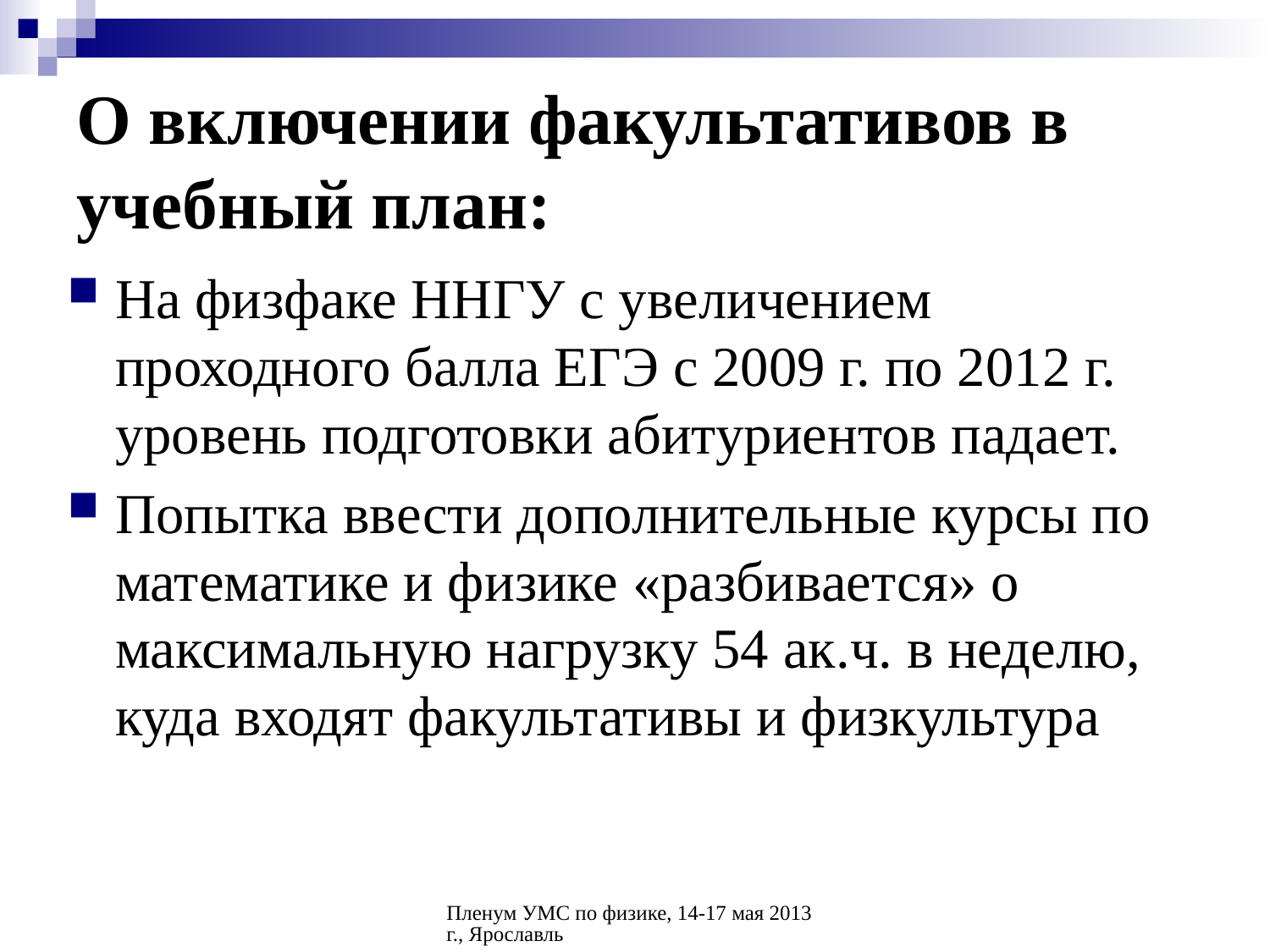

# О включении факультативов в учебный план:
На физфаке ННГУ с увеличением проходного балла ЕГЭ с 2009 г. по 2012 г. уровень подготовки абитуриентов падает.
Попытка ввести дополнительные курсы по математике и физике «разбивается» о максимальную нагрузку 54 ак.ч. в неделю, куда входят факультативы и физкультура
Пленум УМС по физике, 14-17 мая 2013 г., Ярославль